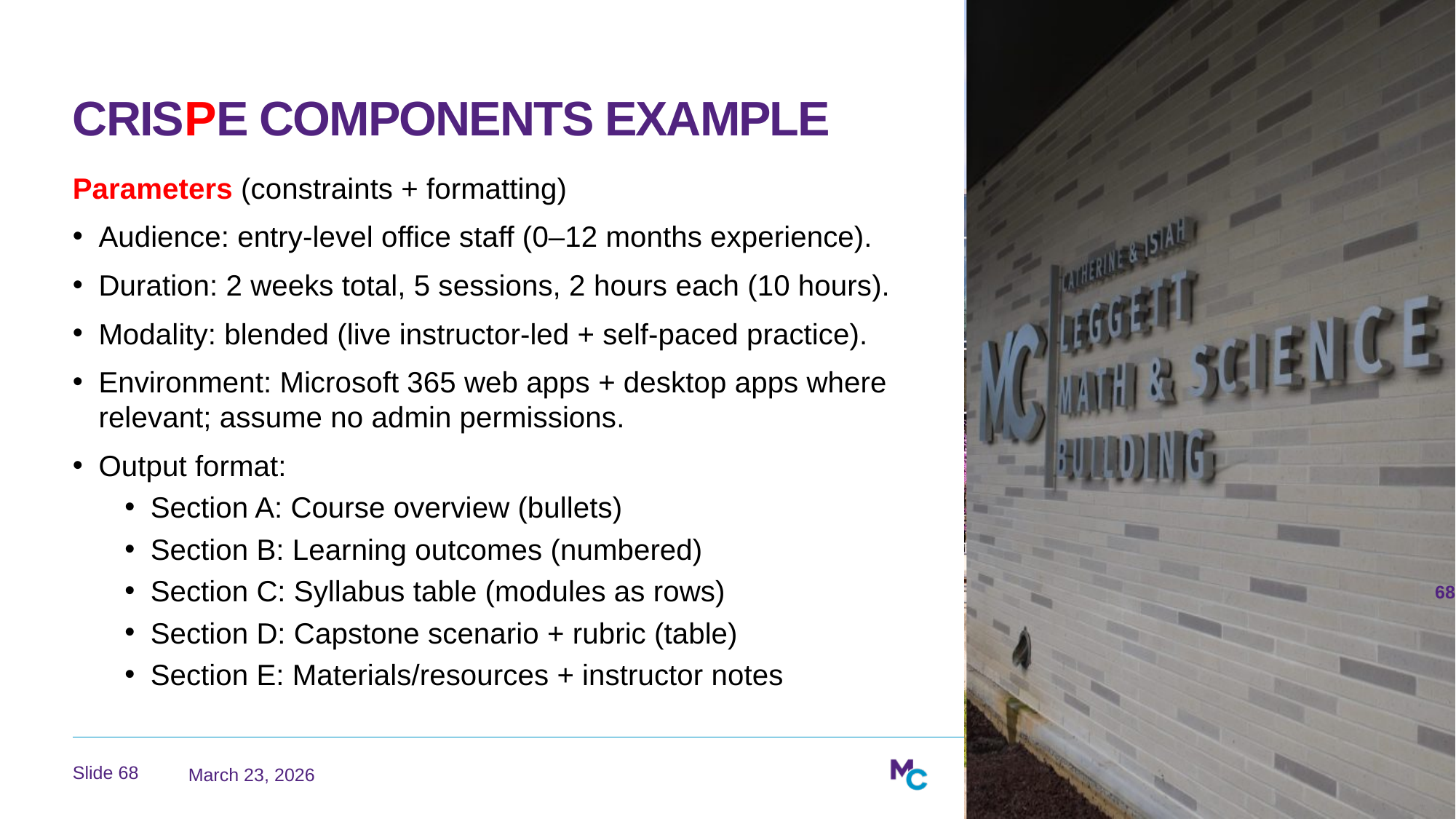

# CRISPE Components Example
Parameters (constraints + formatting)
Audience: entry-level office staff (0–12 months experience).​
Duration: 2 weeks total, 5 sessions, 2 hours each (10 hours).​
Modality: blended (live instructor-led + self-paced practice).​
Environment: Microsoft 365 web apps + desktop apps where relevant; assume no admin permissions.​
Output format:
Section A: Course overview (bullets)
Section B: Learning outcomes (numbered)
Section C: Syllabus table (modules as rows)
Section D: Capstone scenario + rubric (table)
Section E: Materials/resources + instructor notes​

68
March 23, 2026